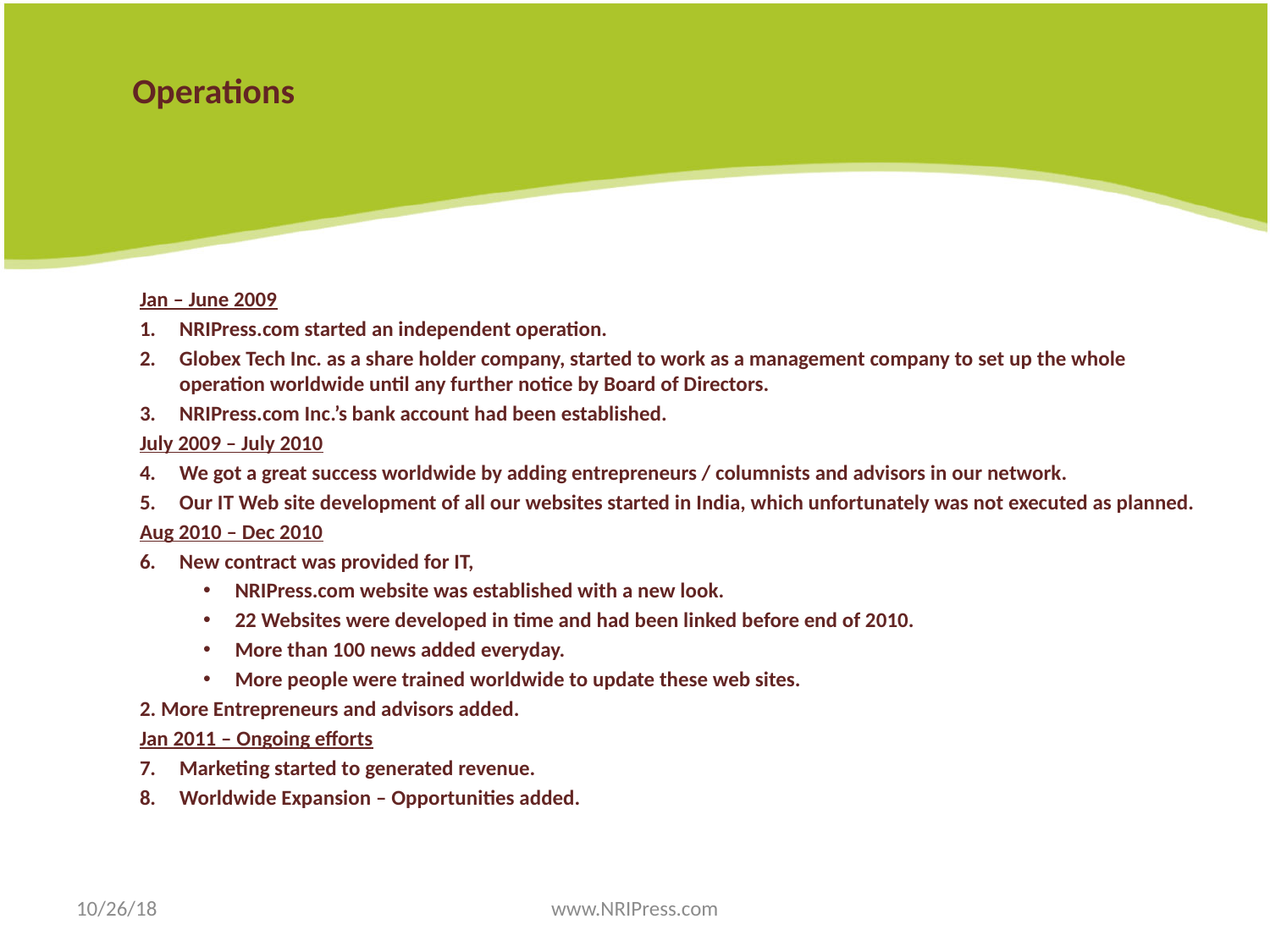

# Operations

Jan – June 2009
NRIPress.com started an independent operation.
Globex Tech Inc. as a share holder company, started to work as a management company to set up the whole operation worldwide until any further notice by Board of Directors.
NRIPress.com Inc.’s bank account had been established.
July 2009 – July 2010
We got a great success worldwide by adding entrepreneurs / columnists and advisors in our network.
Our IT Web site development of all our websites started in India, which unfortunately was not executed as planned.
Aug 2010 – Dec 2010
New contract was provided for IT,
NRIPress.com website was established with a new look.
22 Websites were developed in time and had been linked before end of 2010.
More than 100 news added everyday.
More people were trained worldwide to update these web sites.
2. More Entrepreneurs and advisors added.
Jan 2011 – Ongoing efforts
Marketing started to generated revenue.
Worldwide Expansion – Opportunities added.
10/26/18
www.NRIPress.com